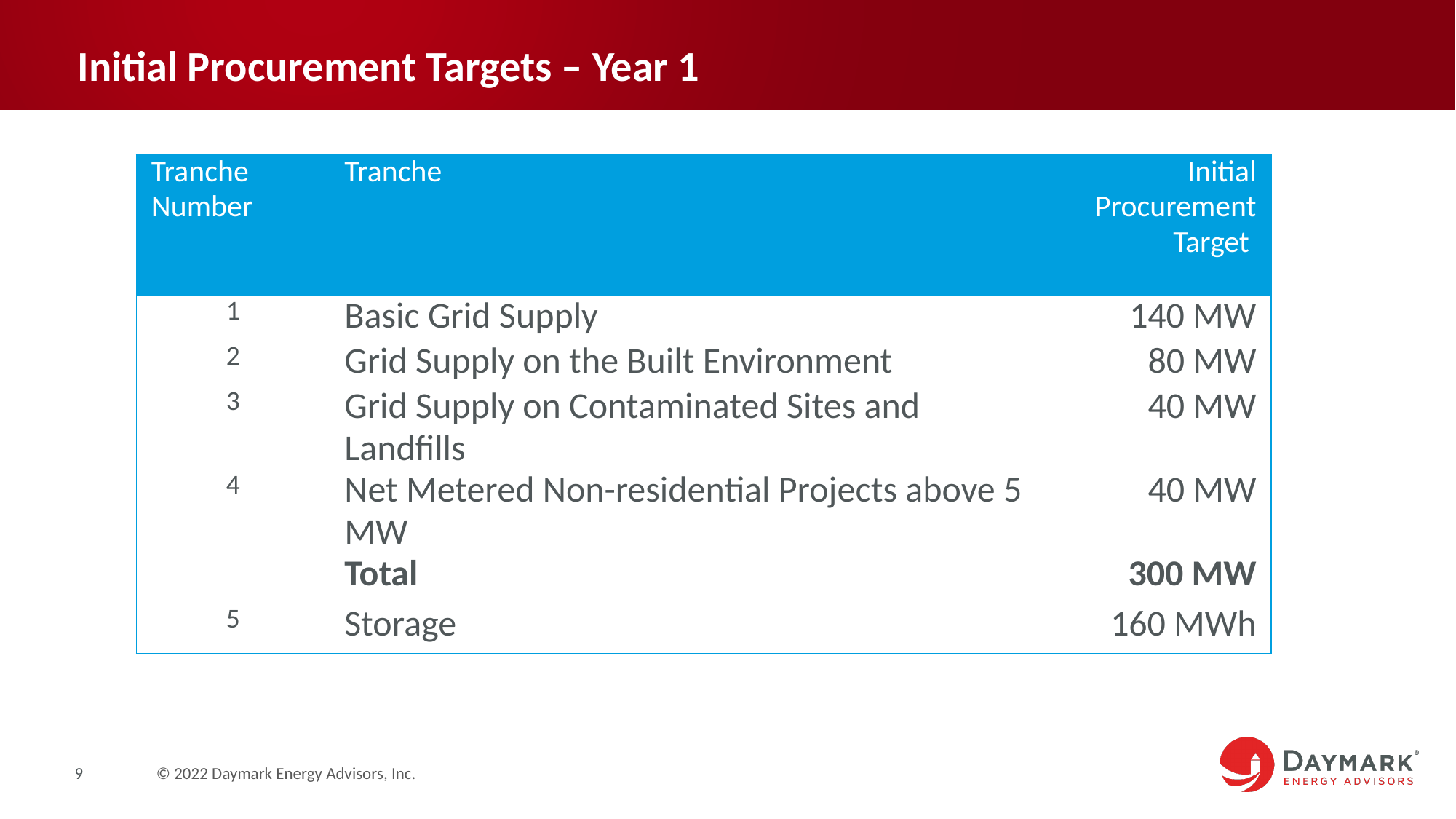

# Initial Procurement Targets – Year 1
| Tranche Number | Tranche | Initial Procurement Target |
| --- | --- | --- |
| 1 | Basic Grid Supply | 140 MW |
| 2 | Grid Supply on the Built Environment | 80 MW |
| 3 | Grid Supply on Contaminated Sites and Landfills | 40 MW |
| 4 | Net Metered Non-residential Projects above 5 MW | 40 MW |
|  | Total | 300 MW |
| 5 | Storage | 160 MWh |
9